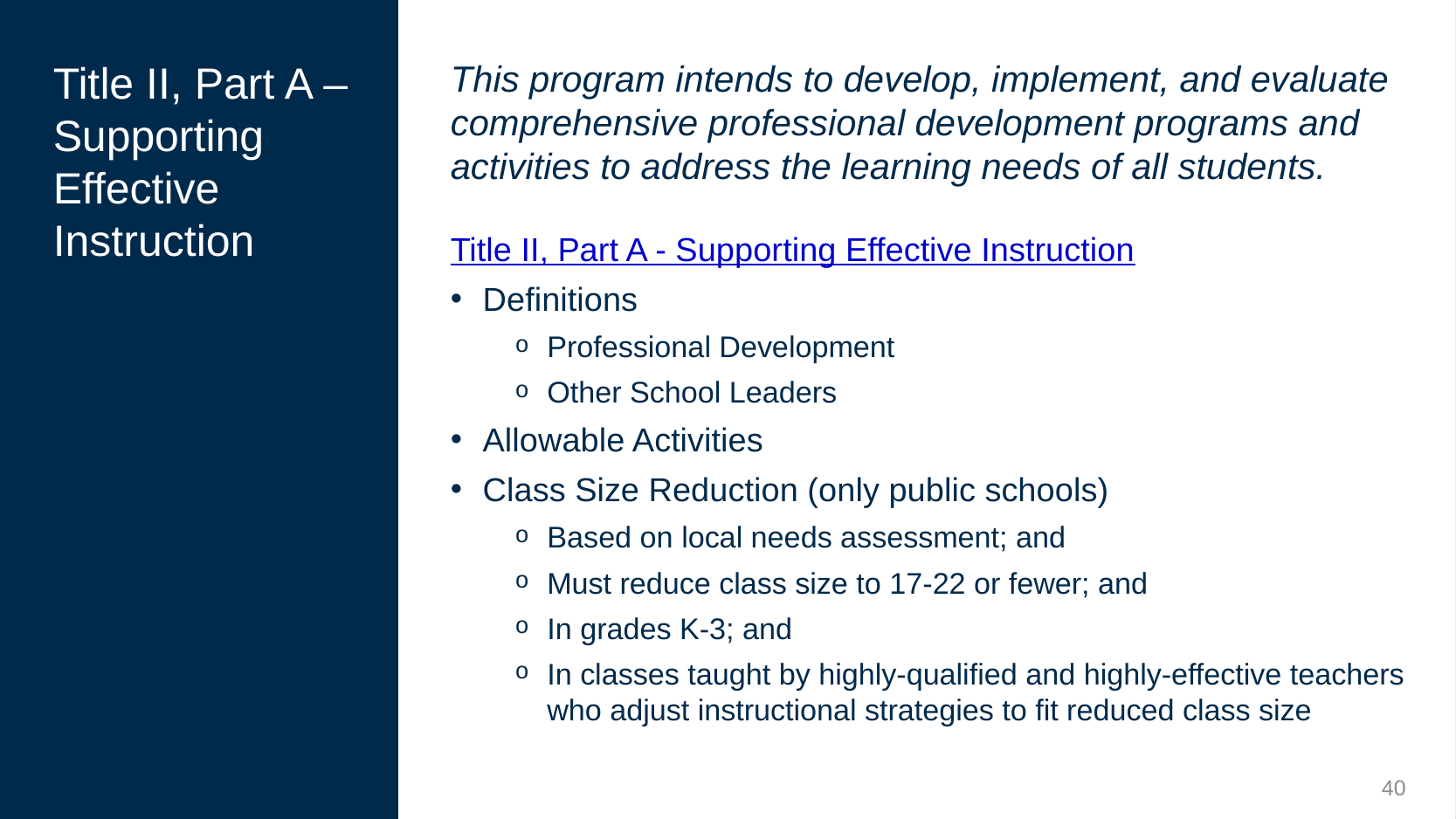

# Title II, Part A – Supporting Effective Instruction

This program intends to develop, implement, and evaluate comprehensive professional development programs and activities to address the learning needs of all students.
Title II, Part A - Supporting Effective Instruction
Definitions
Professional Development
Other School Leaders
Allowable Activities
Class Size Reduction (only public schools)
Based on local needs assessment; and
Must reduce class size to 17-22 or fewer; and
In grades K-3; and
In classes taught by highly-qualified and highly-effective teachers who adjust instructional strategies to fit reduced class size
40